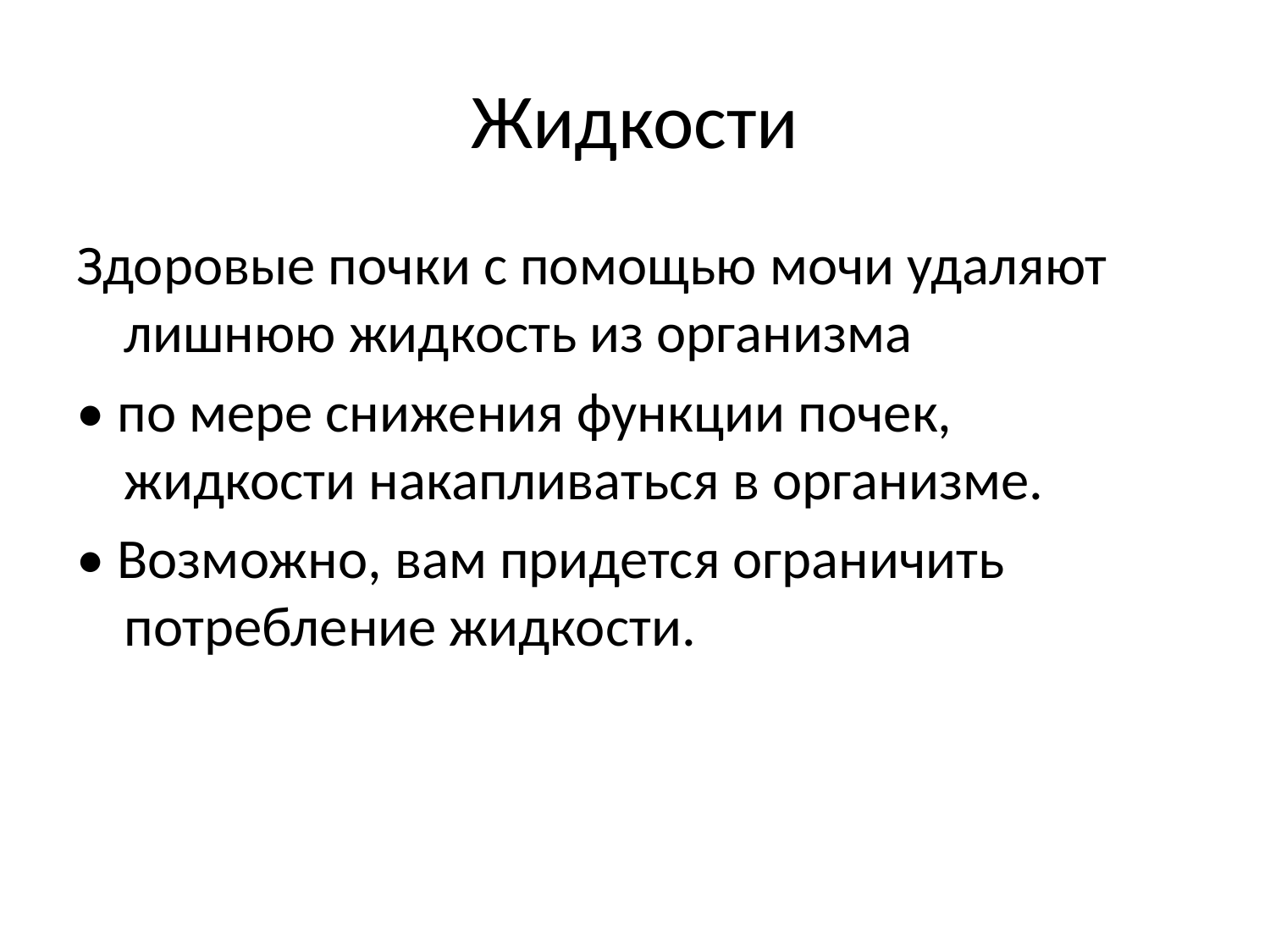

# Жидкости
Здоровые почки с помощью мочи удаляют лишнюю жидкость из организма
• по мере снижения функции почек, жидкости накапливаться в организме.
• Возможно, вам придется ограничить потребление жидкости.